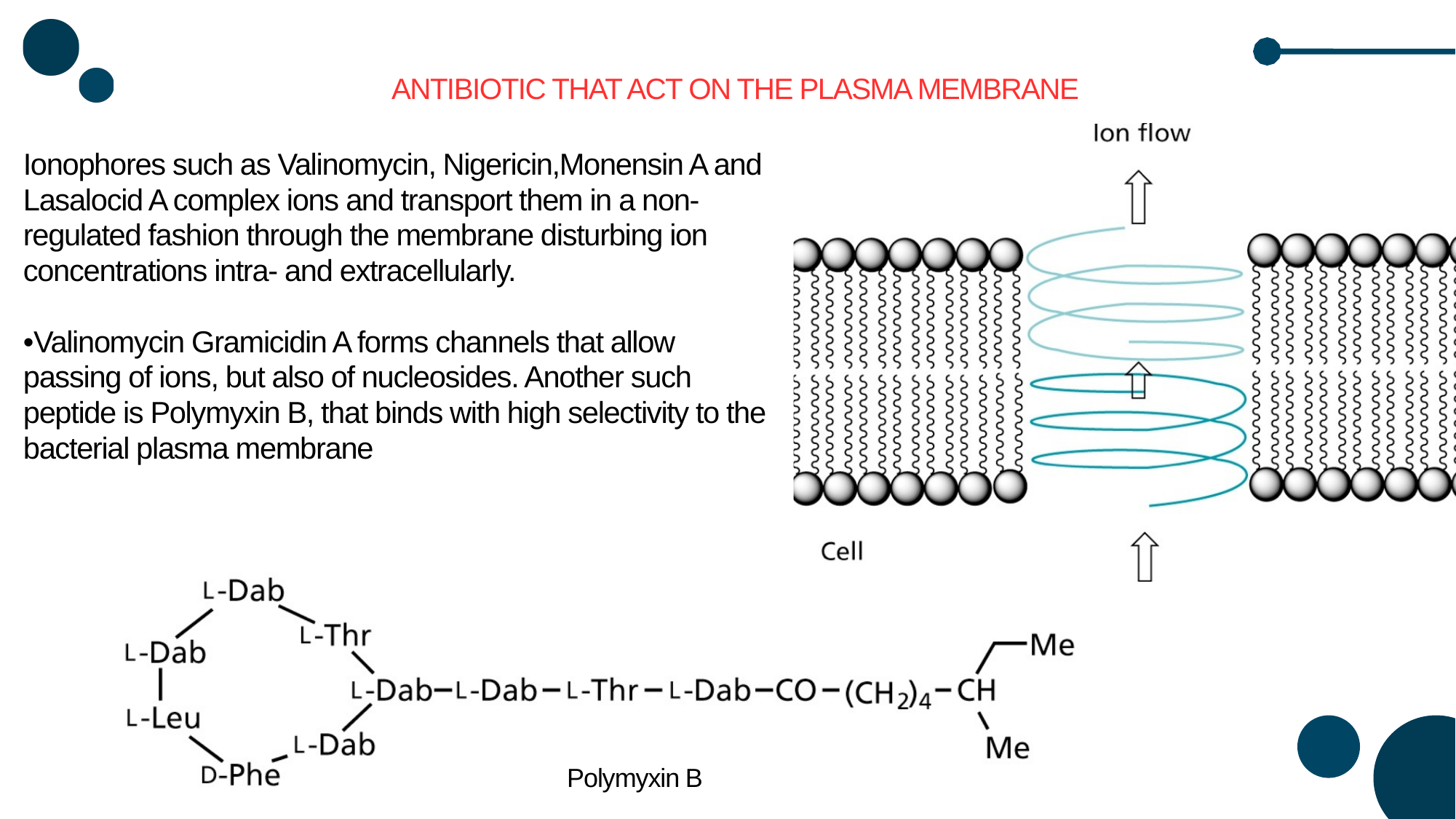

ANTIBIOTIC THAT ACT ON THE PLASMA MEMBRANE

Ionophores such as Valinomycin, Nigericin,Monensin A and Lasalocid A complex ions and transport them in a non-regulated fashion through the membrane disturbing ion concentrations intra- and extracellularly.

•Valinomycin Gramicidin A forms channels that allow passing of ions, but also of nucleosides. Another such peptide is Polymyxin B, that binds with high selectivity to the bacterial plasma membrane

Polymyxin B